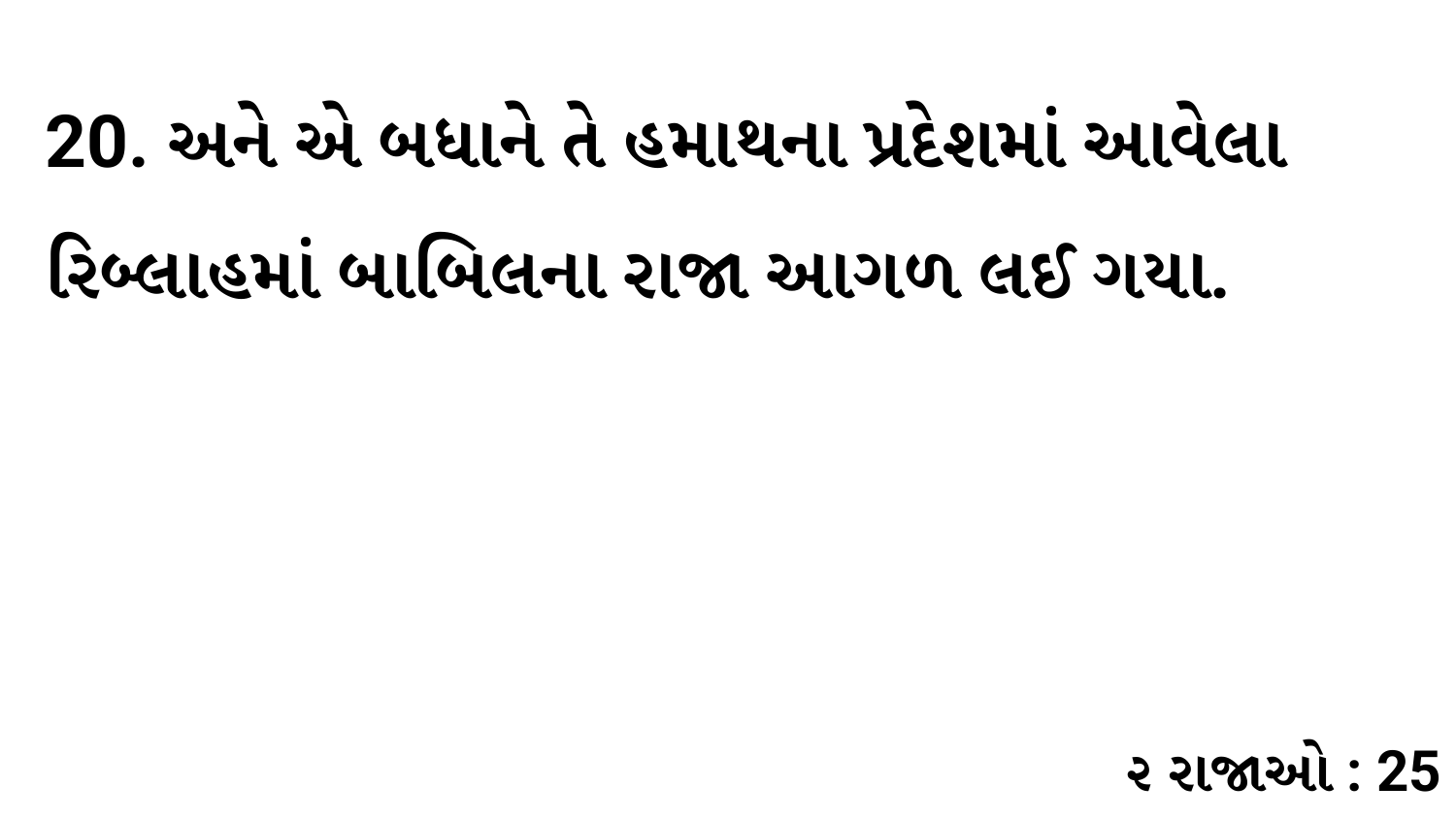

20. અને એ બધાને તે હમાથના પ્રદેશમાં આવેલા રિબ્લાહમાં બાબિલના રાજા આગળ લઈ ગયા.
૨ રાજાઓ : 25